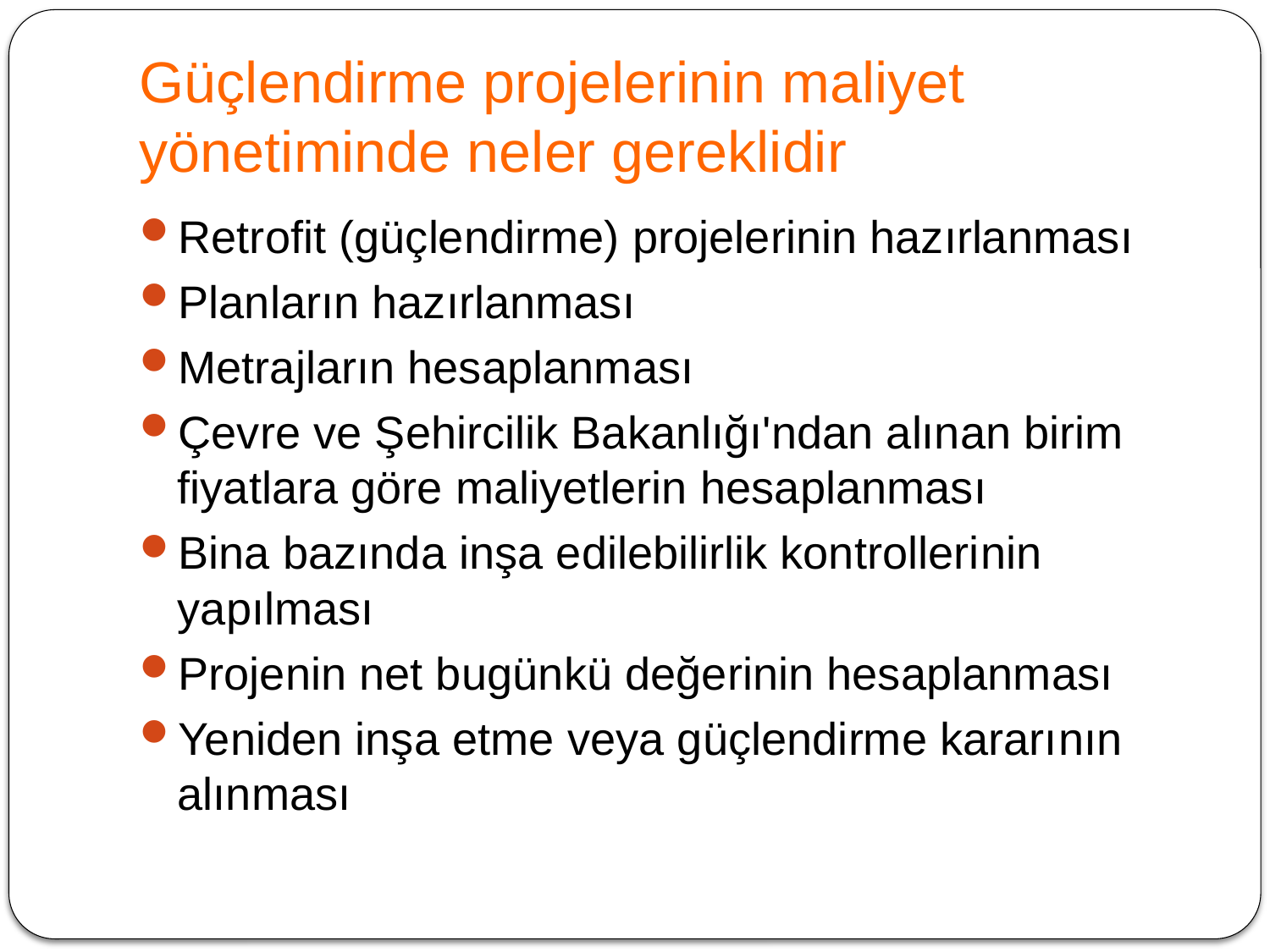

# Güçlendirme projelerinin maliyet yönetiminde neler gereklidir
Retrofit (güçlendirme) projelerinin hazırlanması
Planların hazırlanması
Metrajların hesaplanması
Çevre ve Şehircilik Bakanlığı'ndan alınan birim fiyatlara göre maliyetlerin hesaplanması
Bina bazında inşa edilebilirlik kontrollerinin yapılması
Projenin net bugünkü değerinin hesaplanması
Yeniden inşa etme veya güçlendirme kararının alınması